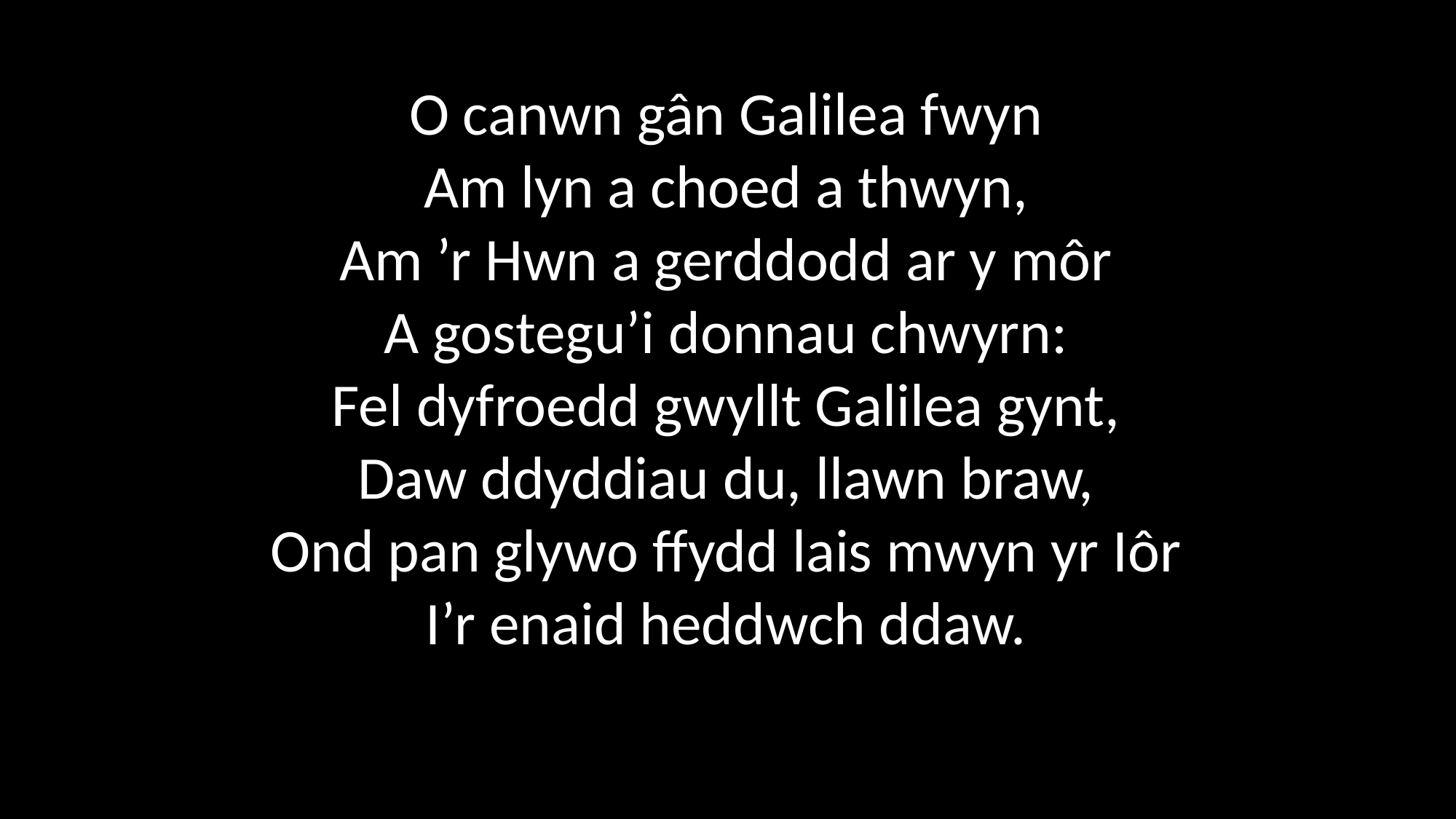

O canwn gân Galilea fwyn
Am lyn a choed a thwyn,
Am ’r Hwn a gerddodd ar y môr
A gostegu’i donnau chwyrn:
Fel dyfroedd gwyllt Galilea gynt,
Daw ddyddiau du, llawn braw,
Ond pan glywo ffydd lais mwyn yr Iôr
I’r enaid heddwch ddaw.